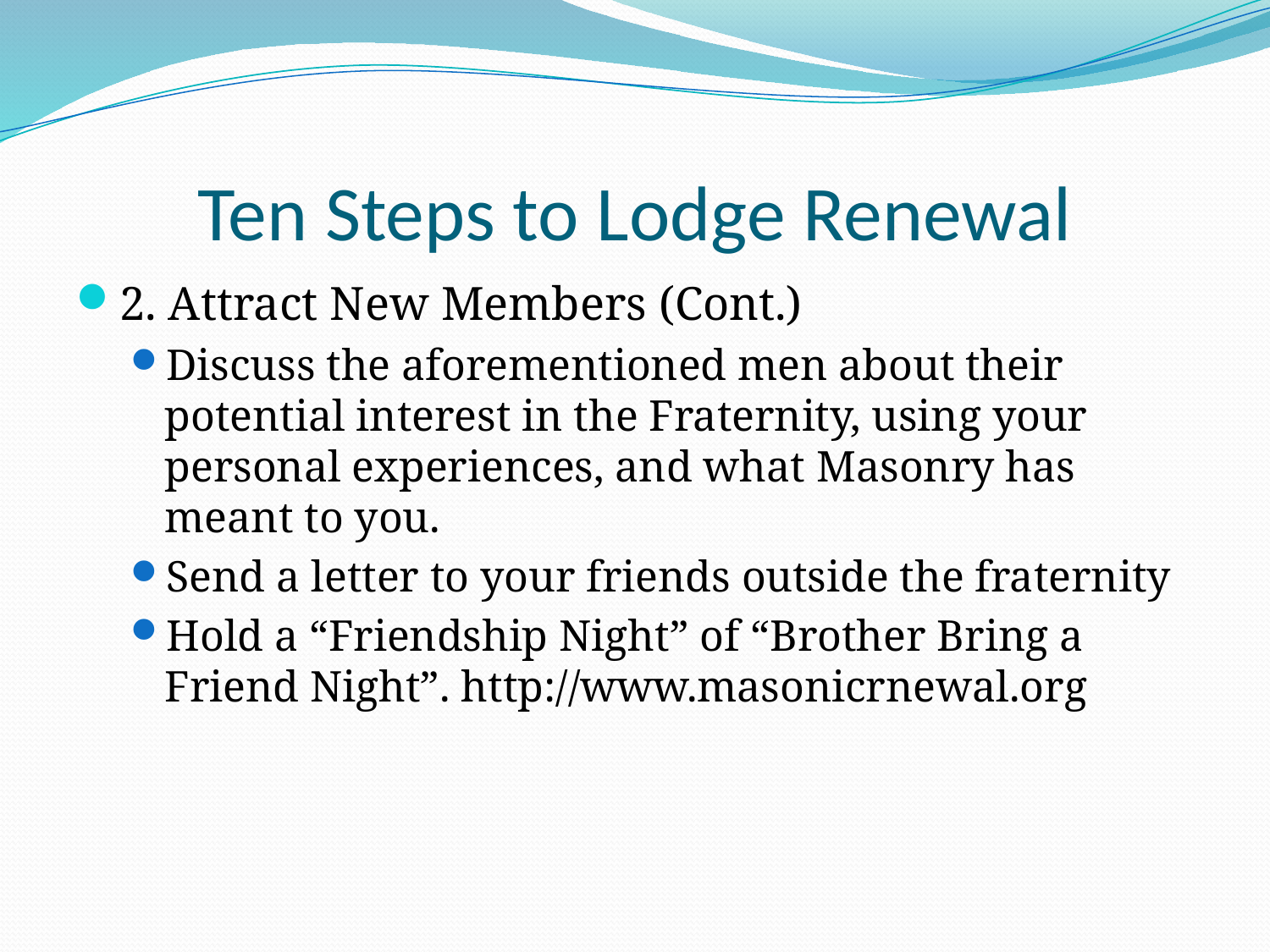

# Ten Steps to Lodge Renewal
2. Attract New Members (Cont.)
Discuss the aforementioned men about their potential interest in the Fraternity, using your personal experiences, and what Masonry has meant to you.
Send a letter to your friends outside the fraternity
Hold a “Friendship Night” of “Brother Bring a Friend Night”. http://www.masonicrnewal.org